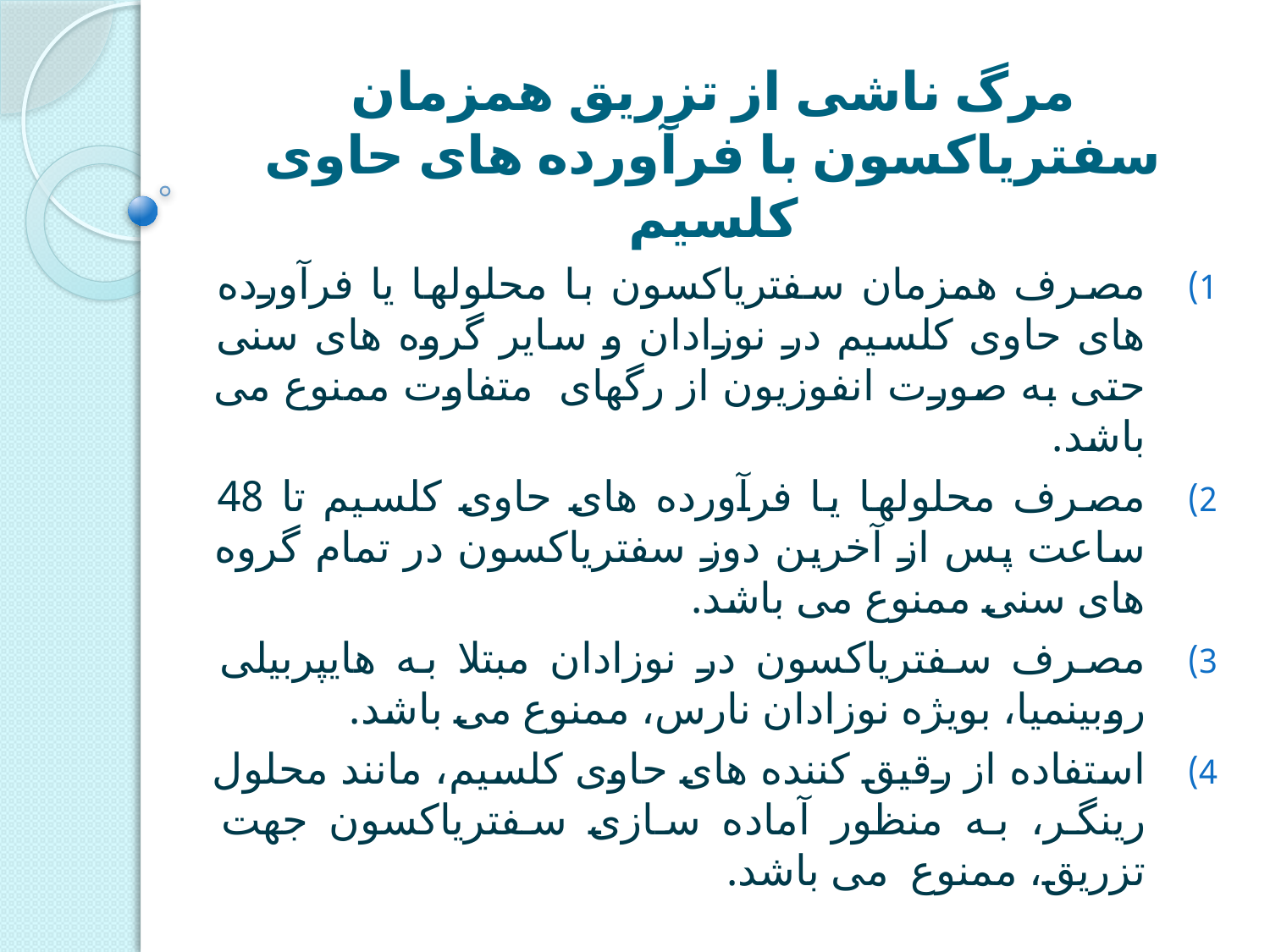

# مرگ ناشی از تزريق همزمان سفترياکسون با فرآورده های حاوی کلسیم
مصرف همزمان سفتریاکسون با محلولها یا فرآورده های حاوی کلسیم در نوزادان و سایر گروه های سنی حتی به صورت انفوزیون از رگهای  متفاوت ممنوع می باشد.
مصرف محلولها یا فرآورده های حاوی کلسیم تا 48 ساعت پس از آخرین دوز سفتریاکسون در تمام گروه های سنی ممنوع می باشد.
مصرف سفتریاکسون در نوزادان مبتلا به هایپربیلی روبینمیا، بویژه نوزادان نارس، ممنوع می باشد.
استفاده از رقیق کننده های حاوی کلسیم، مانند محلول رینگر، به منظور آماده سازی سفتریاکسون جهت تزریق، ممنوع  می باشد.